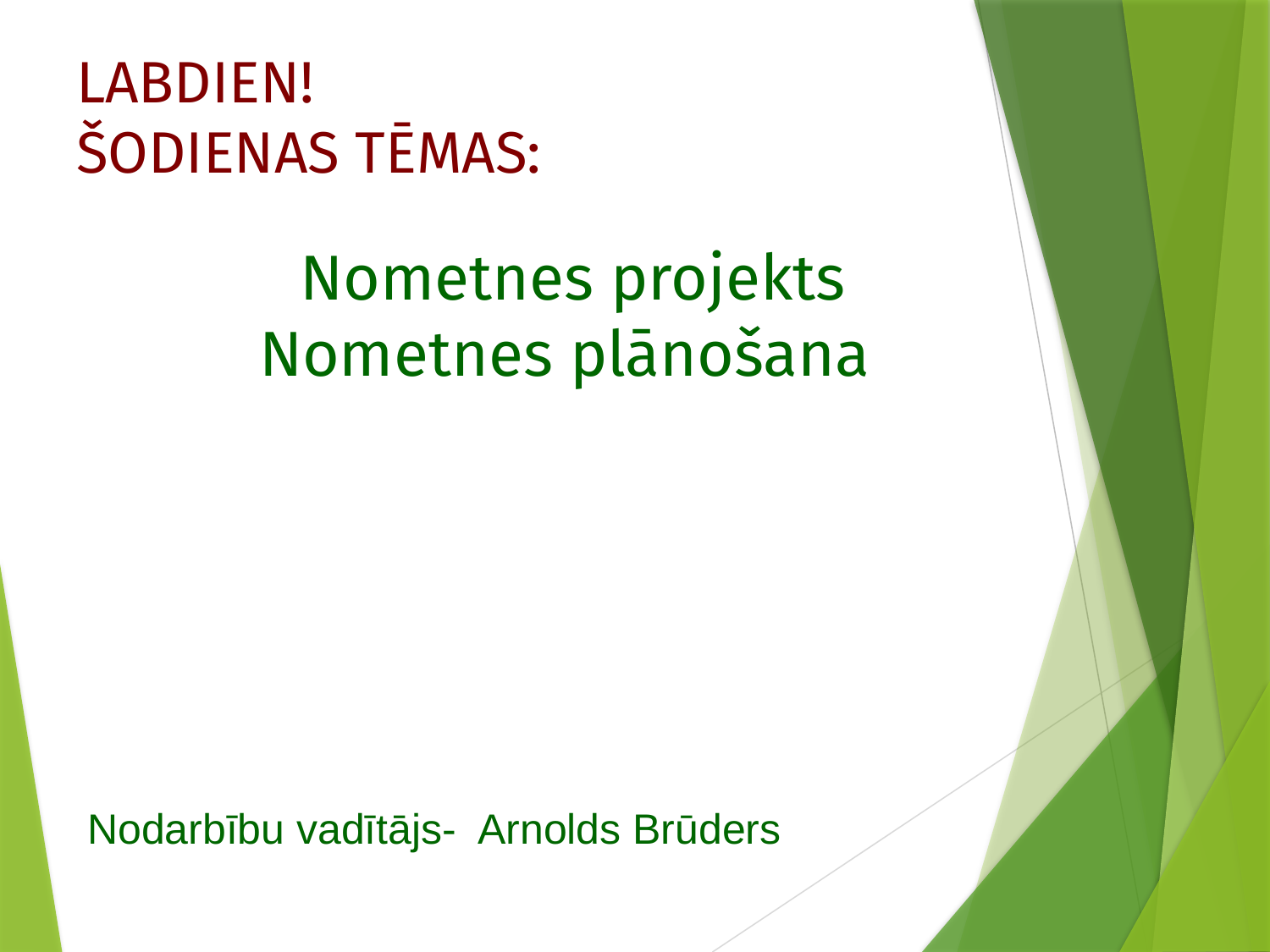

# LABDIEN! ŠODIENAS TĒMAS:
Nometnes projekts
Nometnes plānošana

Nodarbību vadītājs-  Arnolds Brūders